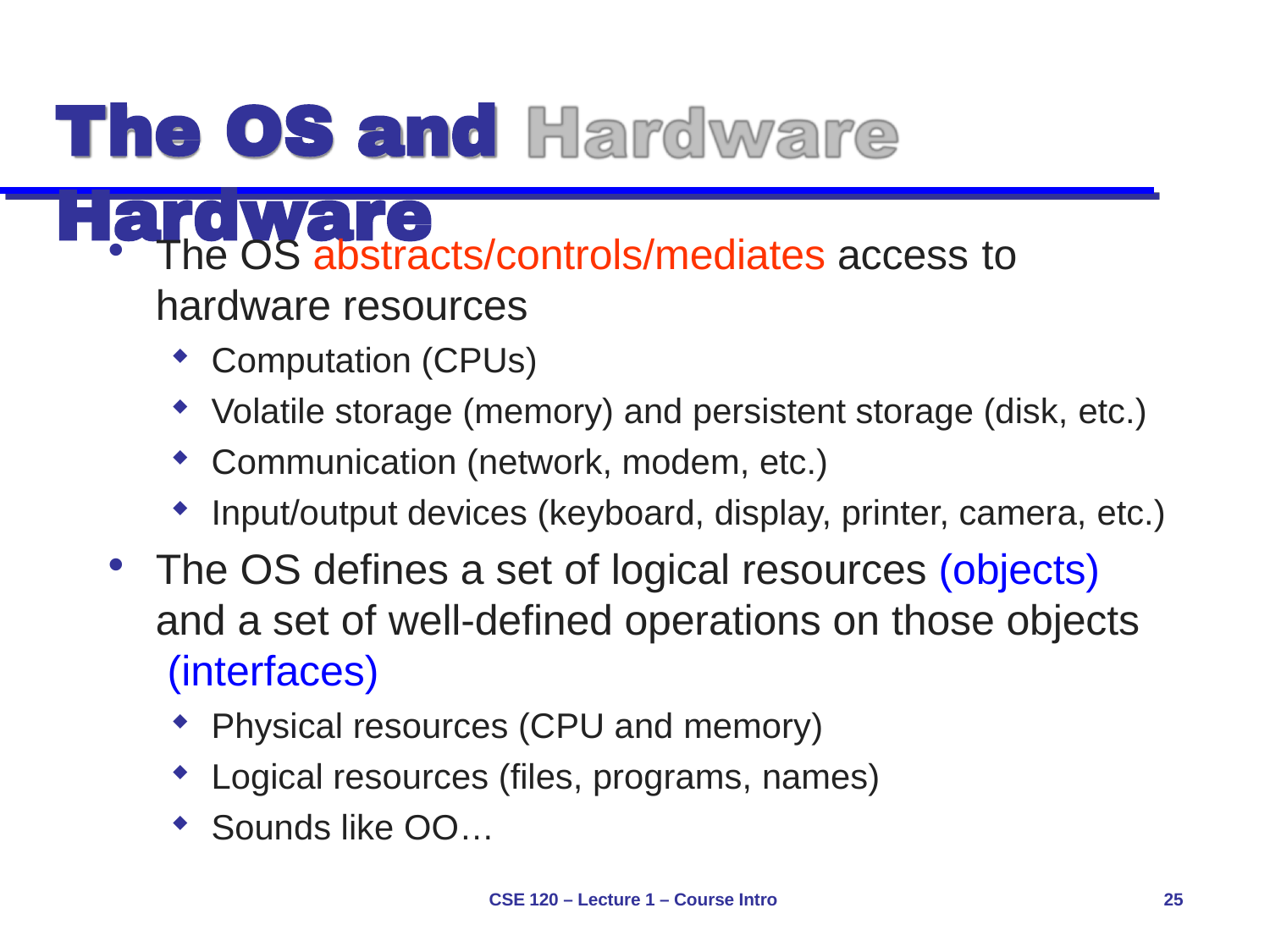

# The OS and Hardware
The OS abstracts/controls/mediates access to
hardware resources
Computation (CPUs)
Volatile storage (memory) and persistent storage (disk, etc.)
Communication (network, modem, etc.)
Input/output devices (keyboard, display, printer, camera, etc.)
The OS defines a set of logical resources (objects)  and a set of well-defined operations on those objects  (interfaces)
Physical resources (CPU and memory)
Logical resources (files, programs, names)
Sounds like OO…
CSE 120 – Lecture 1 – Course Intro
25